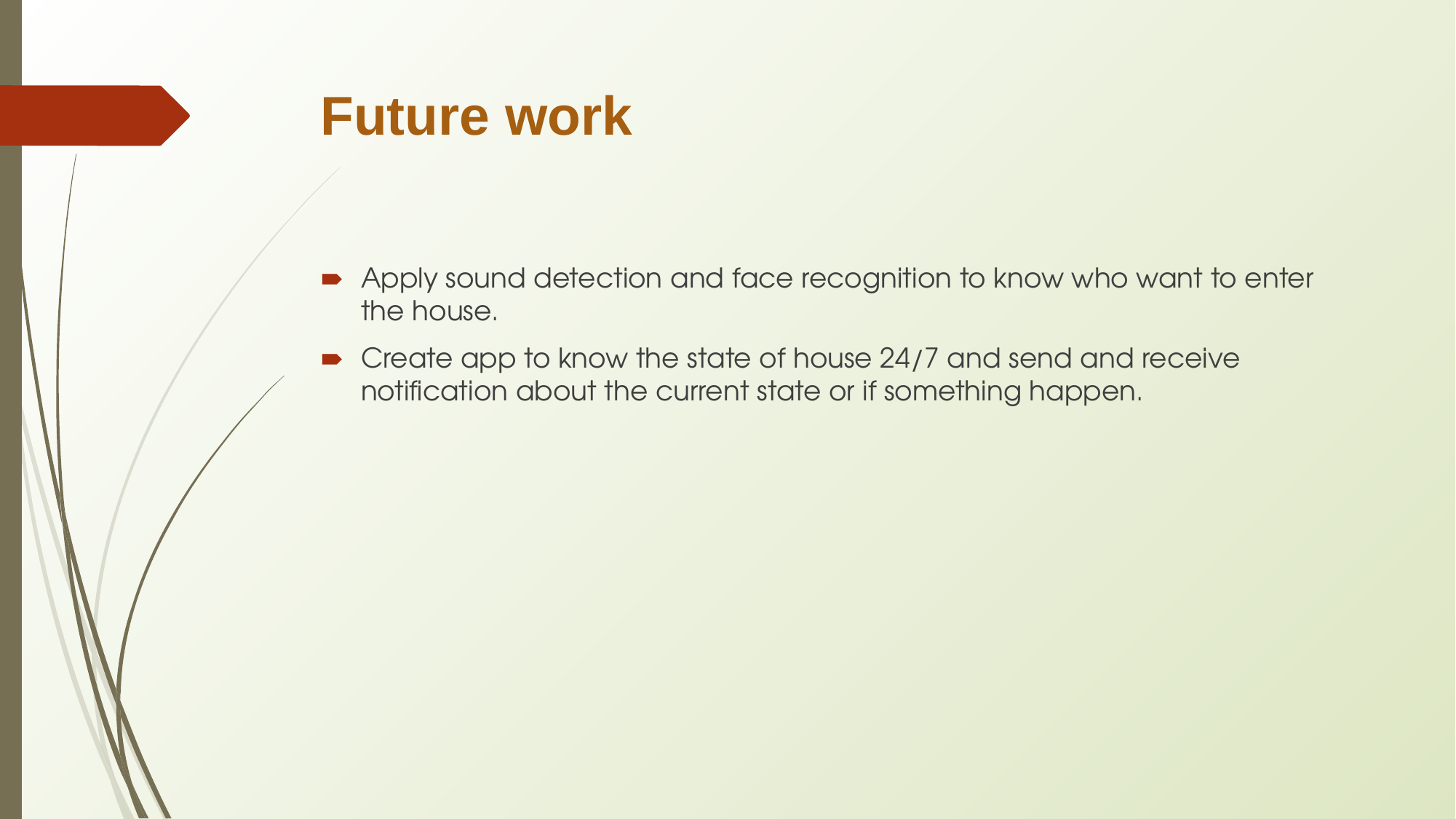

# Future work
Apply sound detection and face recognition to know who want to enter the house.
Create app to know the state of house 24/7 and send and receive notification about the current state or if something happen.